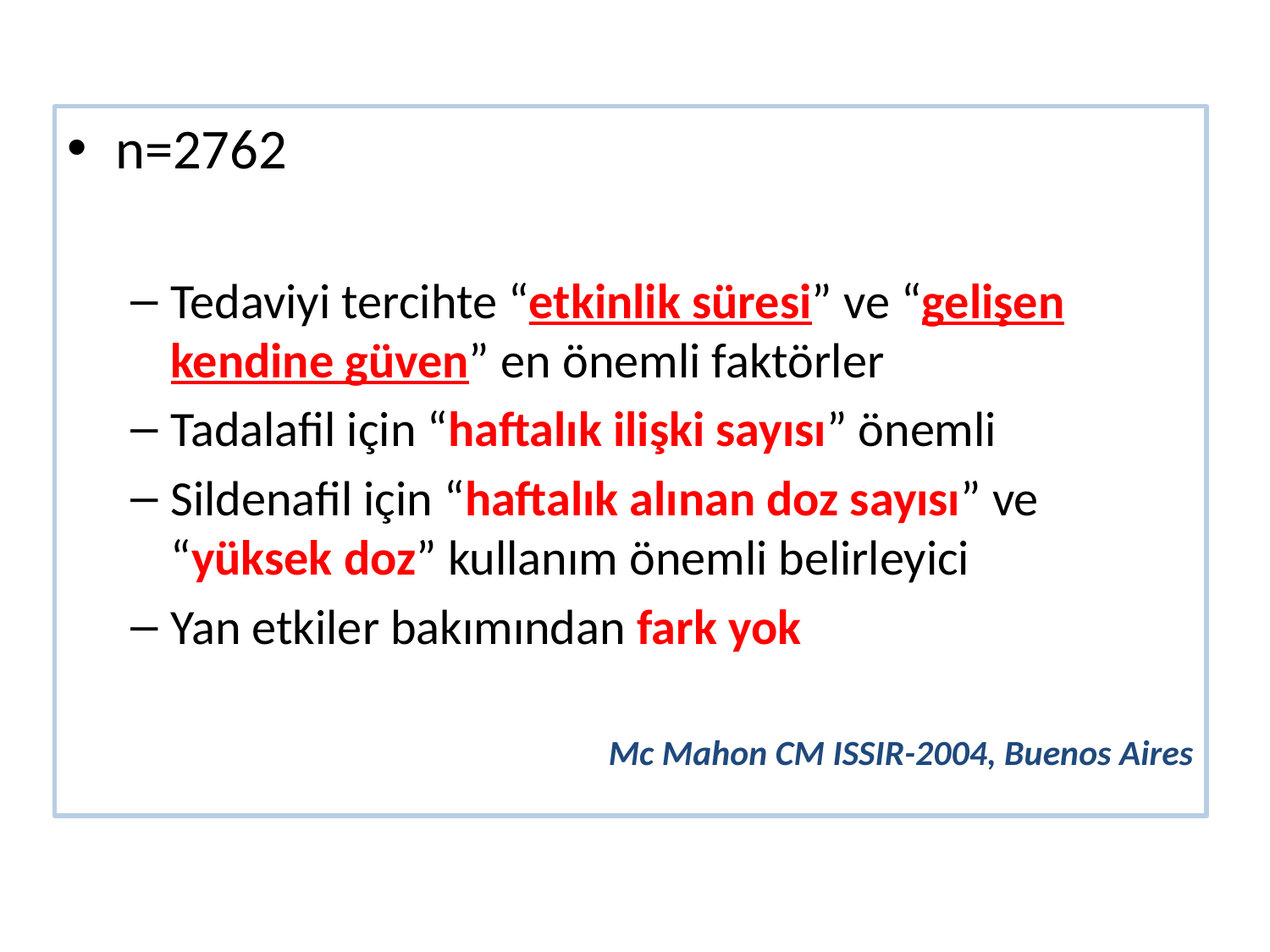

n=2762

Tedaviyi tercihte “etkinlik süresi” ve “gelişen kendine güven” en önemli faktörler
Tadalafil için “haftalık ilişki sayısı” önemli
Sildenafil için “haftalık alınan doz sayısı” ve “yüksek doz” kullanım önemli belirleyici
Yan etkiler bakımından fark yok

Mc Mahon CM ISSIR-2004, Buenos Aires